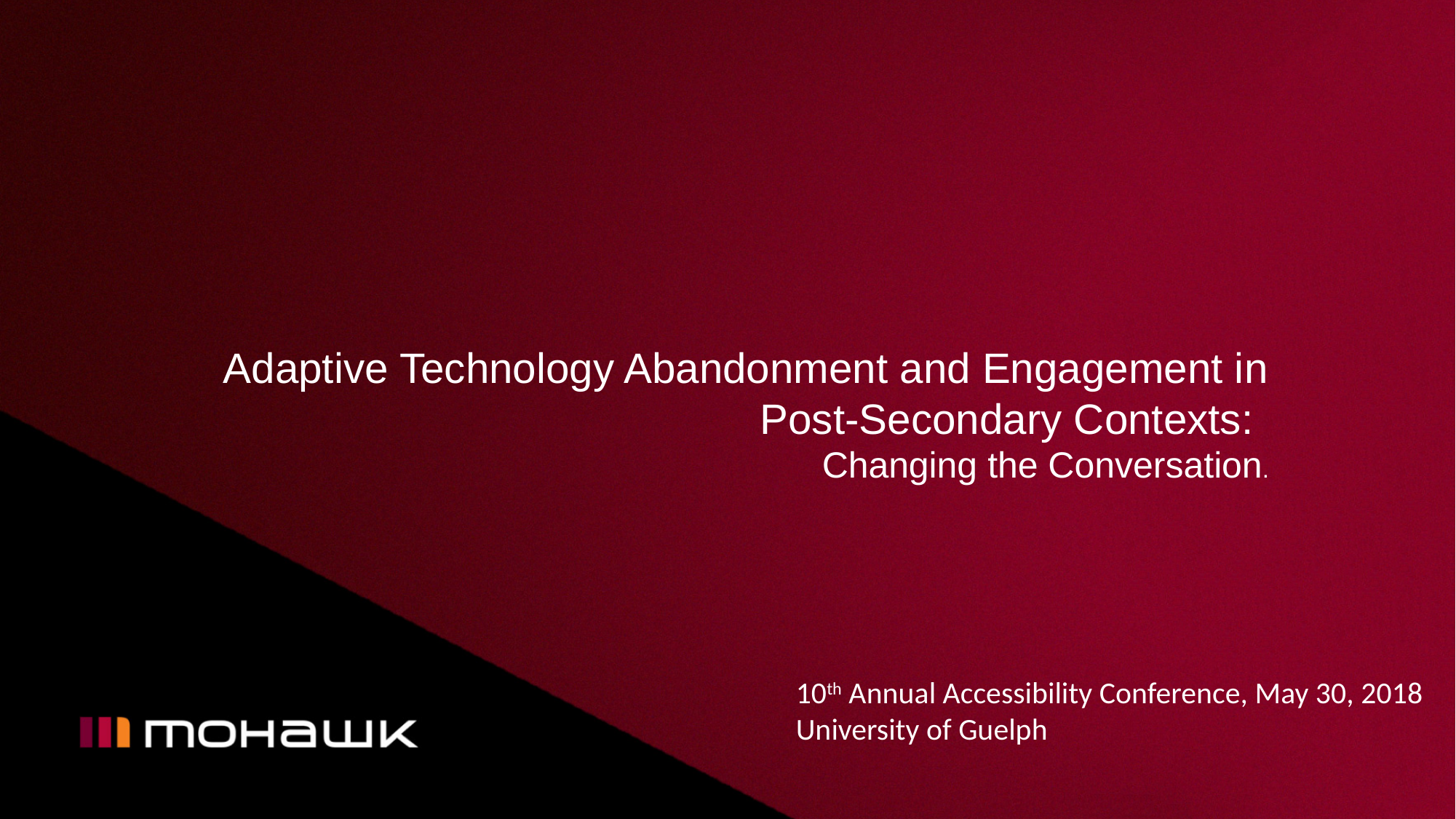

# Adaptive Technology Abandonment and Engagement in Post-Secondary Contexts:
Changing the Conversation.
10th Annual Accessibility Conference, May 30, 2018  University of Guelph